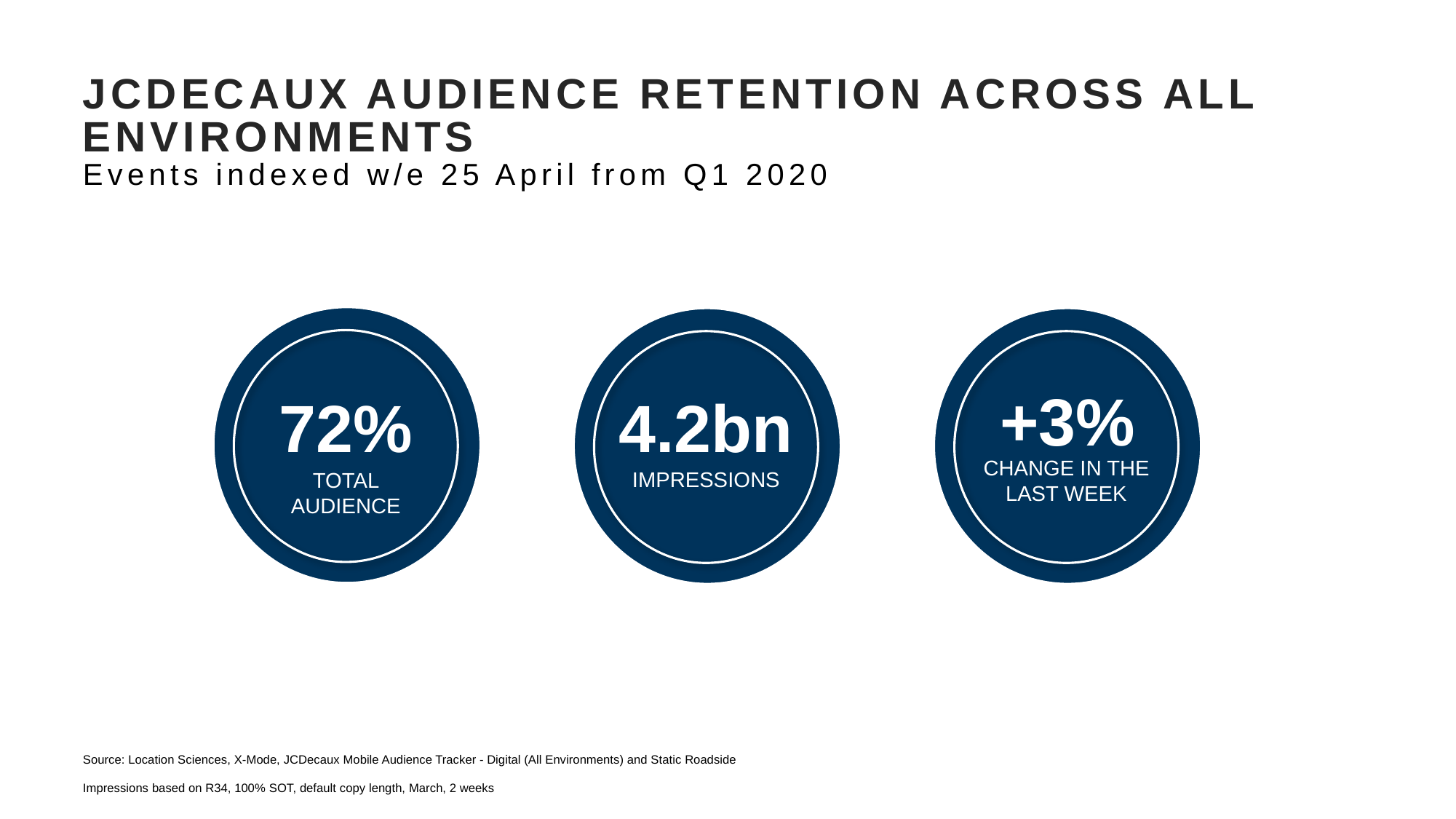

# JCDECAUX AUDIENCE RETENTION ACROSS ALL ENVIRONMENTS Events indexed w/e 25 April from Q1 2020

72%
TOTAL AUDIENCE

4.2bn
IMPRESSIONS

+3%
CHANGE IN THE LAST WEEK
Source: Location Sciences, X-Mode, JCDecaux Mobile Audience Tracker - Digital (All Environments) and Static Roadside
Impressions based on R34, 100% SOT, default copy length, March, 2 weeks